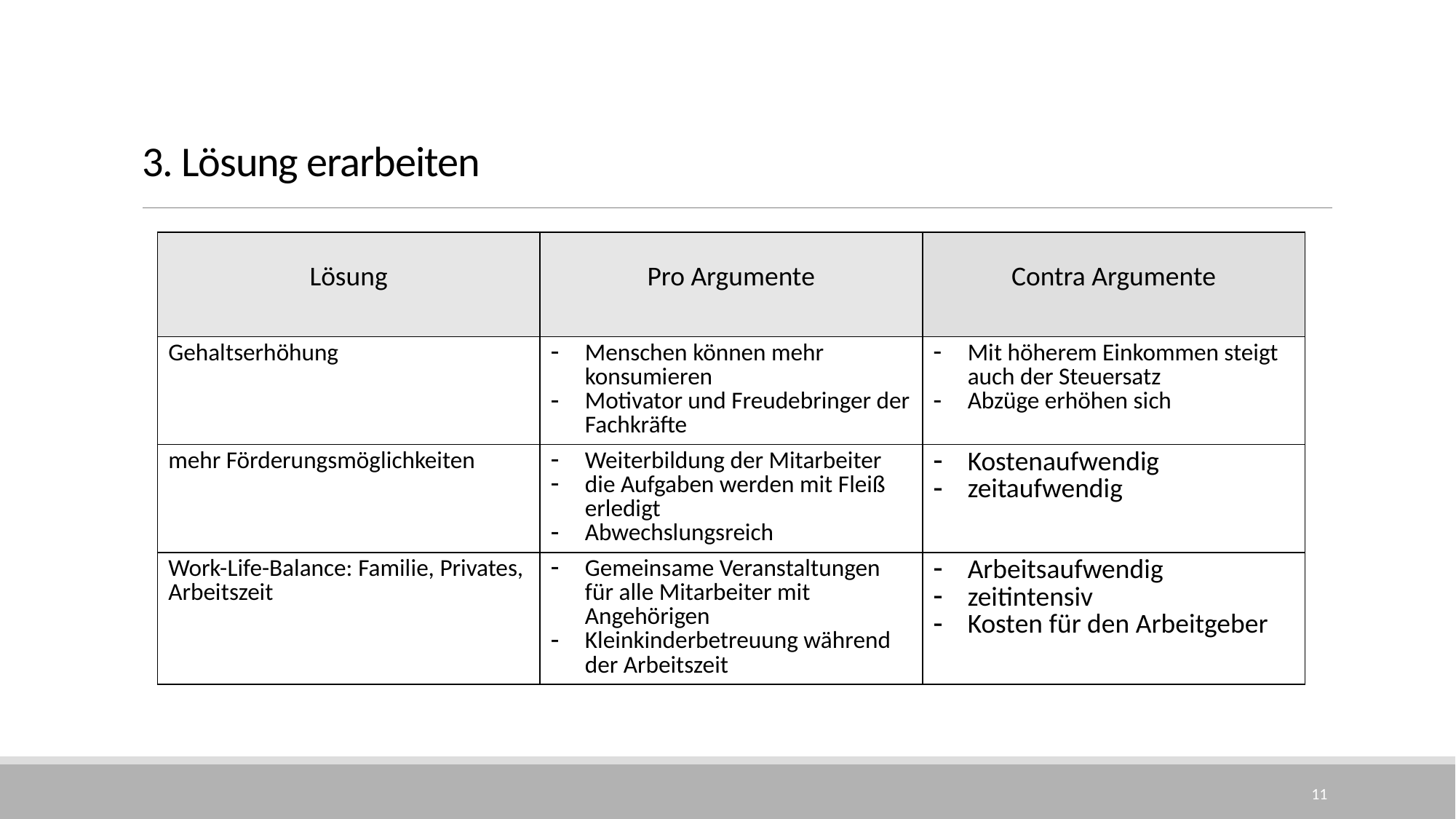

# 3. Lösung erarbeiten

| Lösung | Pro Argumente | Contra Argumente |
| --- | --- | --- |
| Gehaltserhöhung | Menschen können mehr konsumieren Motivator und Freudebringer der Fachkräfte | Mit höherem Einkommen steigt auch der Steuersatz Abzüge erhöhen sich |
| mehr Förderungsmöglichkeiten | Weiterbildung der Mitarbeiter die Aufgaben werden mit Fleiß erledigt Abwechslungsreich | Kostenaufwendig zeitaufwendig |
| Work-Life-Balance: Familie, Privates, Arbeitszeit | Gemeinsame Veranstaltungen für alle Mitarbeiter mit Angehörigen Kleinkinderbetreuung während der Arbeitszeit | Arbeitsaufwendig zeitintensiv Kosten für den Arbeitgeber |
11